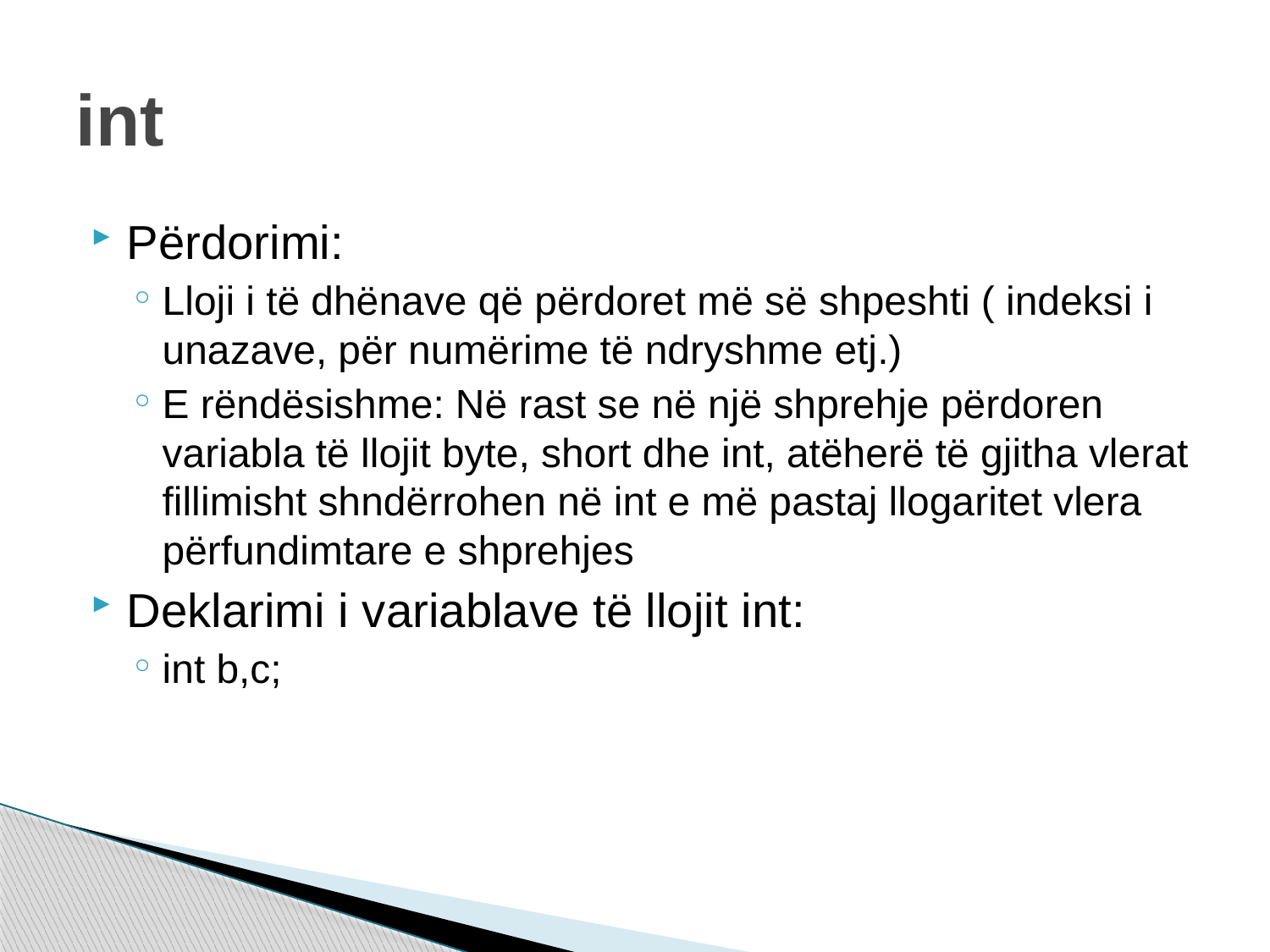

# int
Përdorimi:
Lloji i të dhënave që përdoret më së shpeshti ( indeksi i unazave, për numërime të ndryshme etj.)
E rëndësishme: Në rast se në një shprehje përdoren variabla të llojit byte, short dhe int, atëherë të gjitha vlerat fillimisht shndërrohen në int e më pastaj llogaritet vlera përfundimtare e shprehjes
Deklarimi i variablave të llojit int:
int b,c;